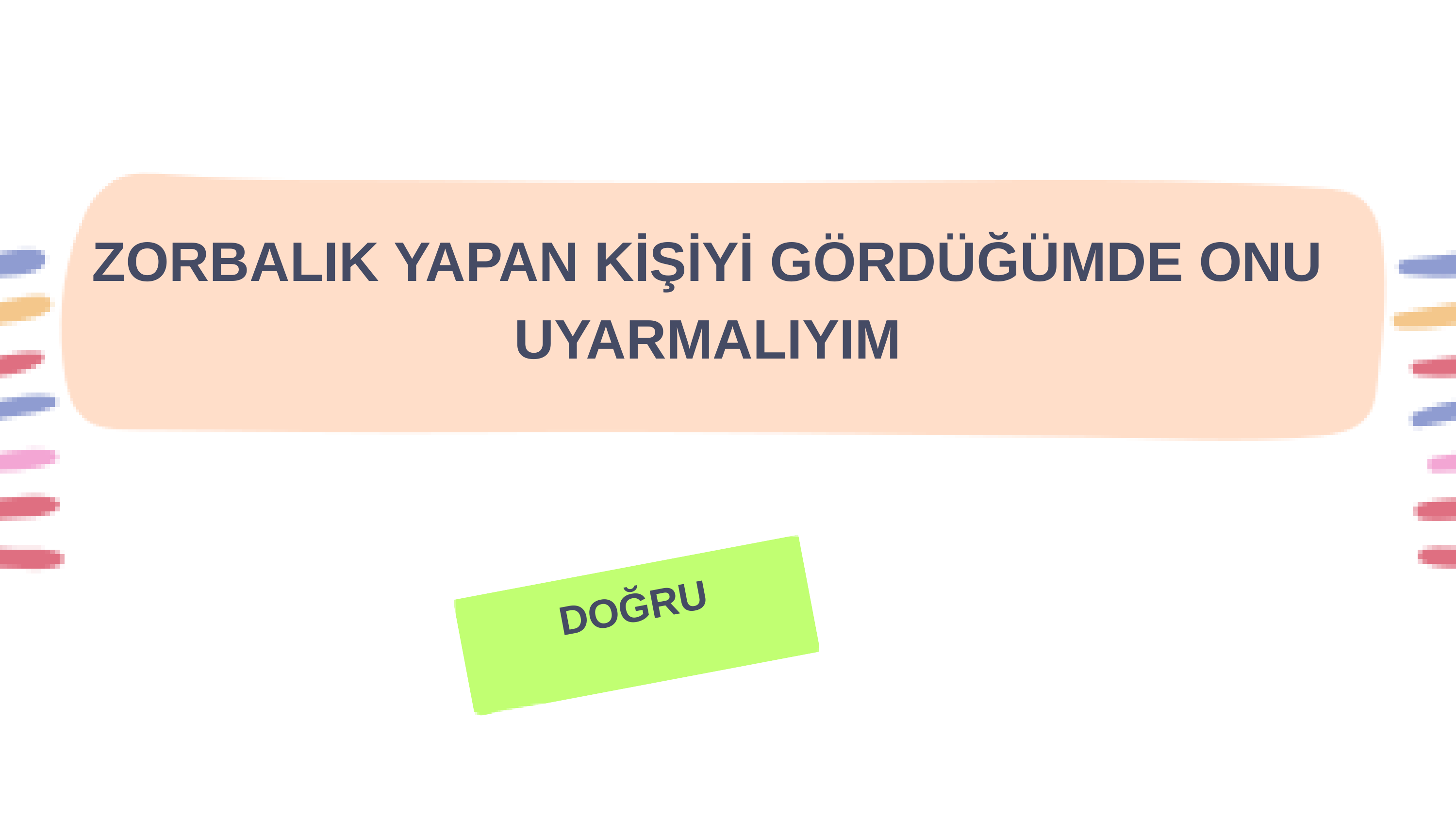

ZORBALIK YAPAN KİŞİYİ GÖRDÜĞÜMDE ONU UYARMALIYIM

DOĞRU